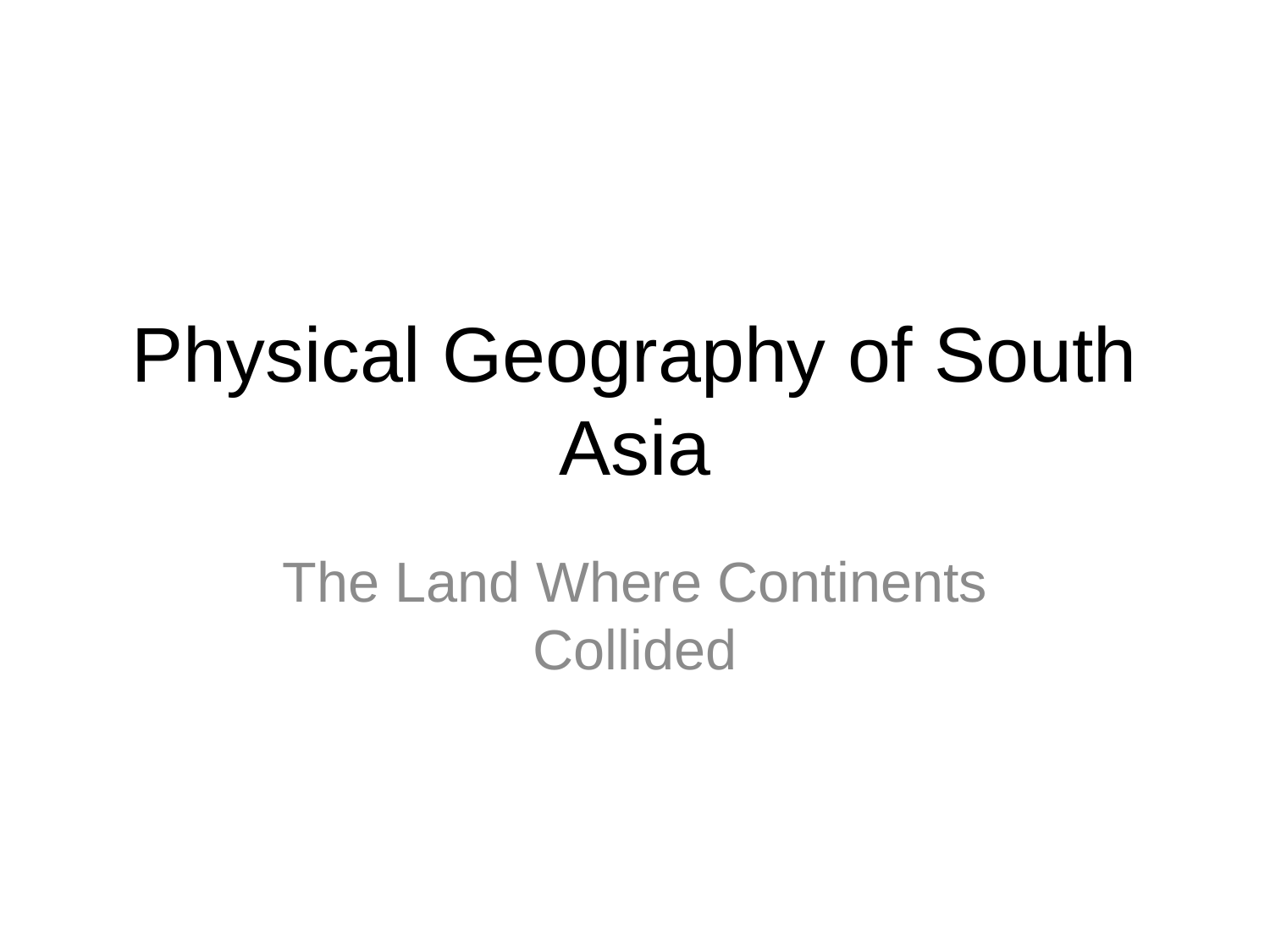

# Physical Geography of South Asia
The Land Where Continents Collided